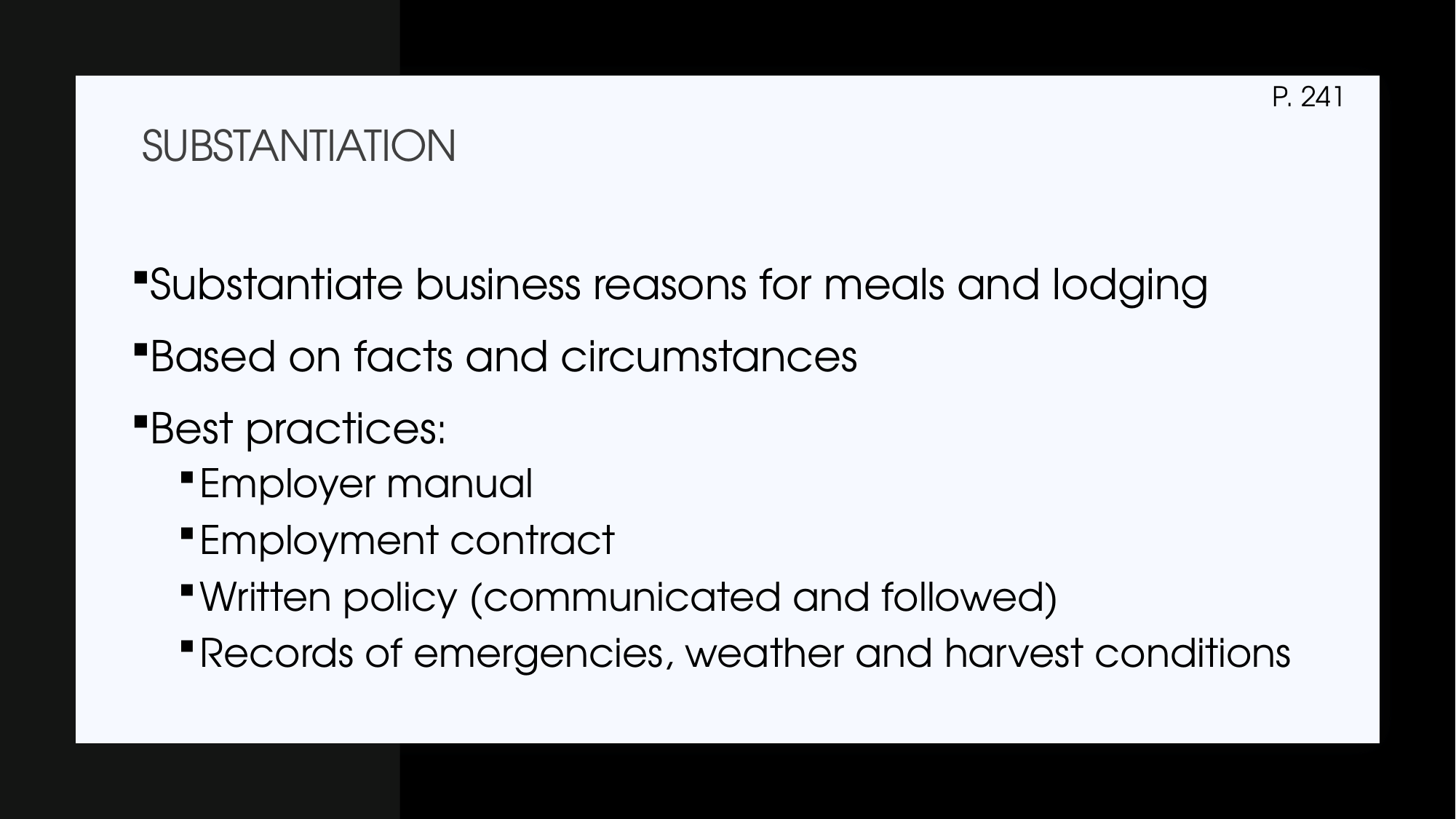

P. 241
# substantiation
Substantiate business reasons for meals and lodging
Based on facts and circumstances
Best practices:
Employer manual
Employment contract
Written policy (communicated and followed)
Records of emergencies, weather and harvest conditions